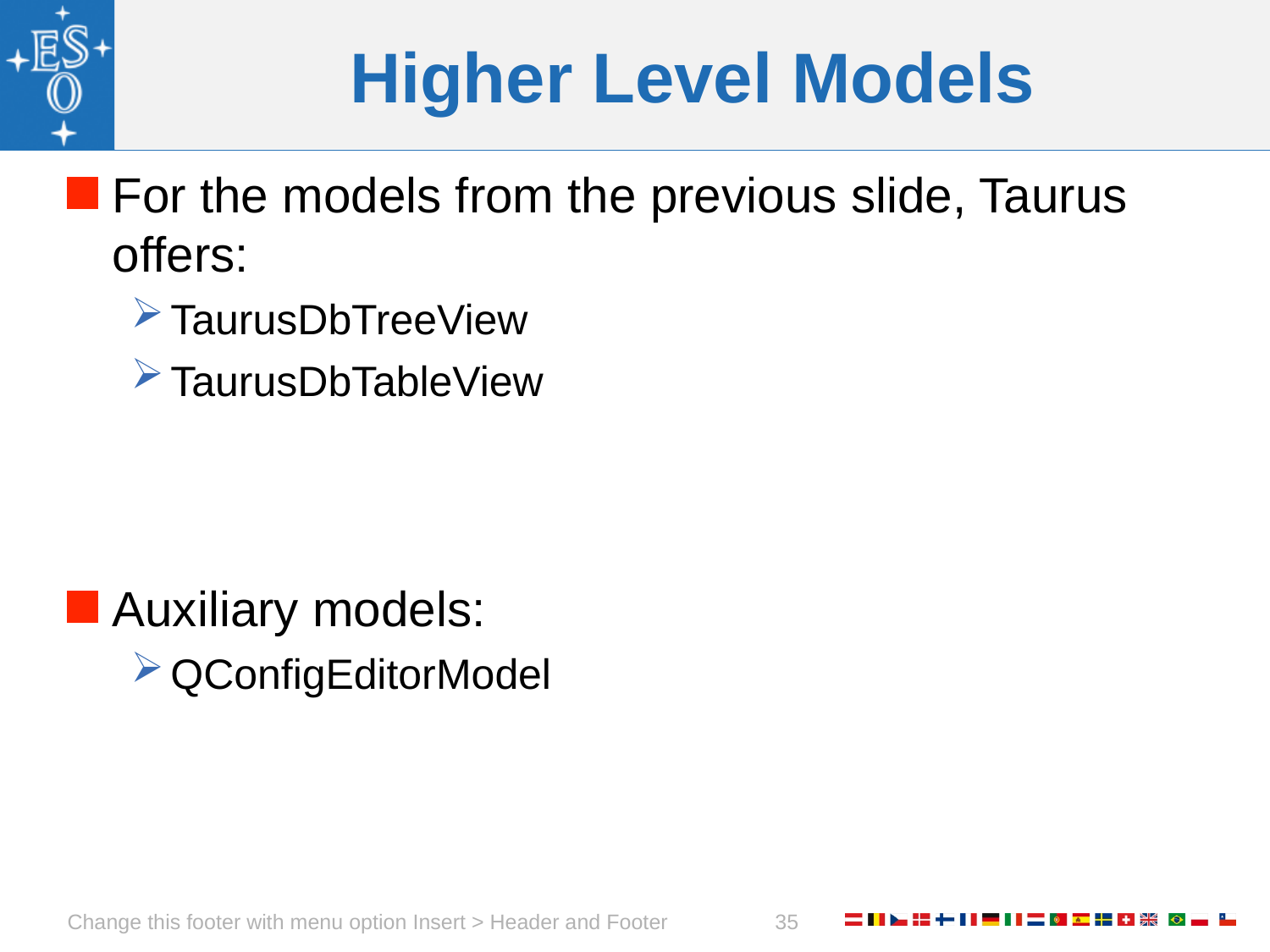

# Higher Level Models
For the models from the previous slide, Taurus offers:
TaurusDbTreeView
TaurusDbTableView

Auxiliary models:
QConfigEditorModel
Change this footer with menu option Insert > Header and Footer
35